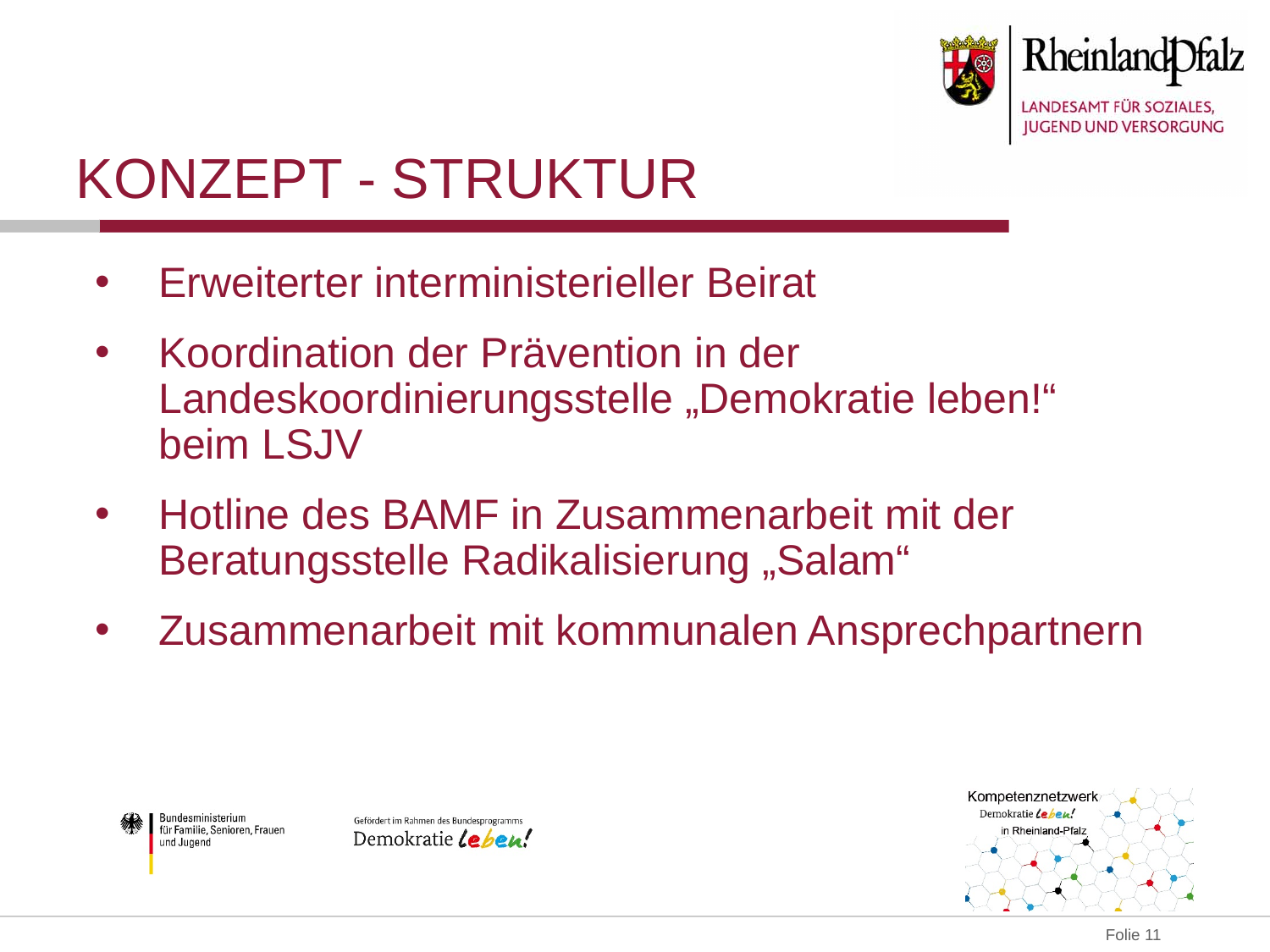

Konzept - Struktur
Erweiterter interministerieller Beirat
Koordination der Prävention in der Landeskoordinierungsstelle „Demokratie leben!“
beim LSJV
Hotline des BAMF in Zusammenarbeit mit der Beratungsstelle Radikalisierung „Salam“
Zusammenarbeit mit kommunalen Ansprechpartnern